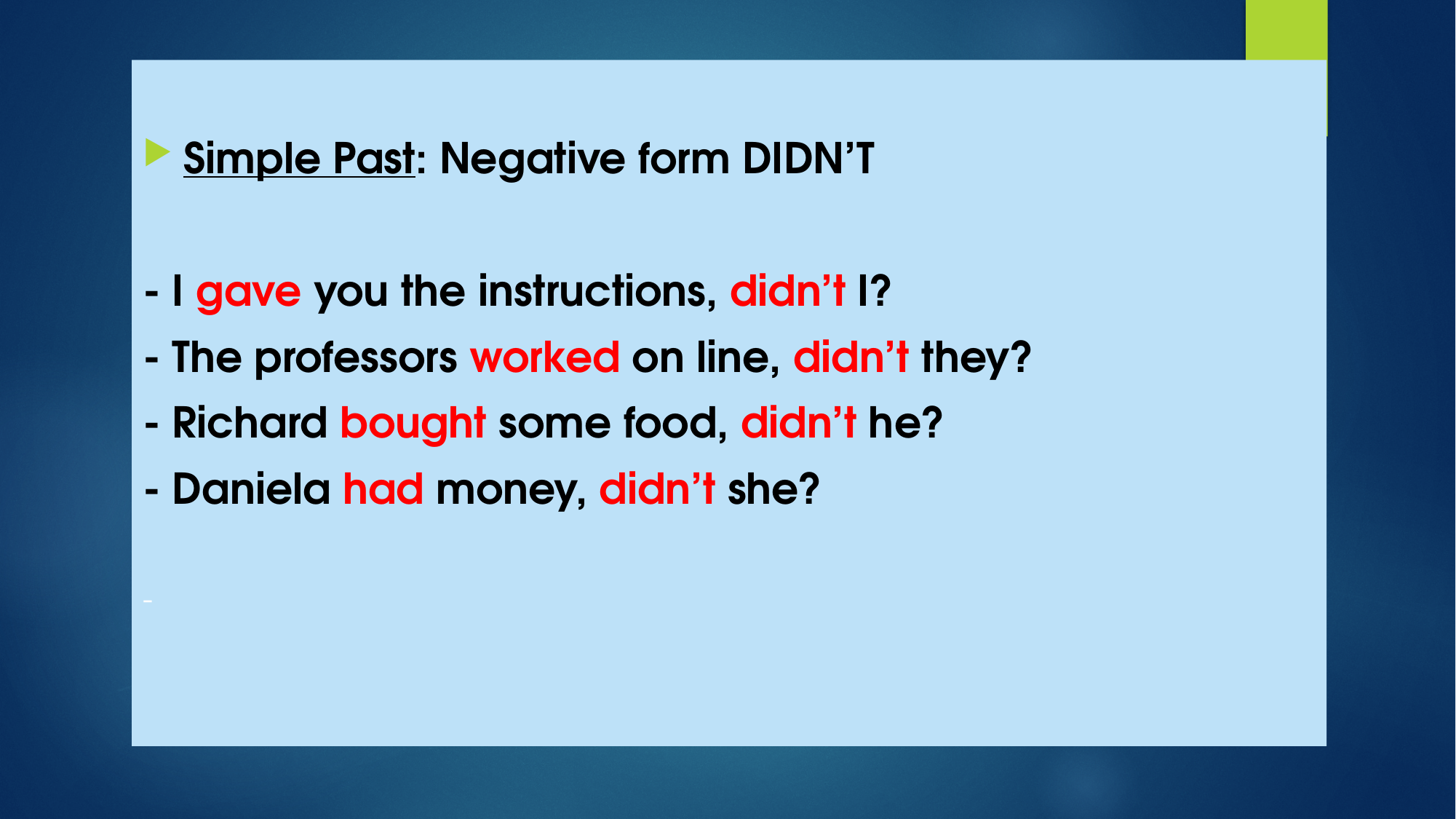

Simple Past: Negative form DIDN’T

- I gave you the instructions, didn’t I?
- The professors worked on line, didn’t they?
- Richard bought some food, didn’t he?
- Daniela had money, didn’t she?

-